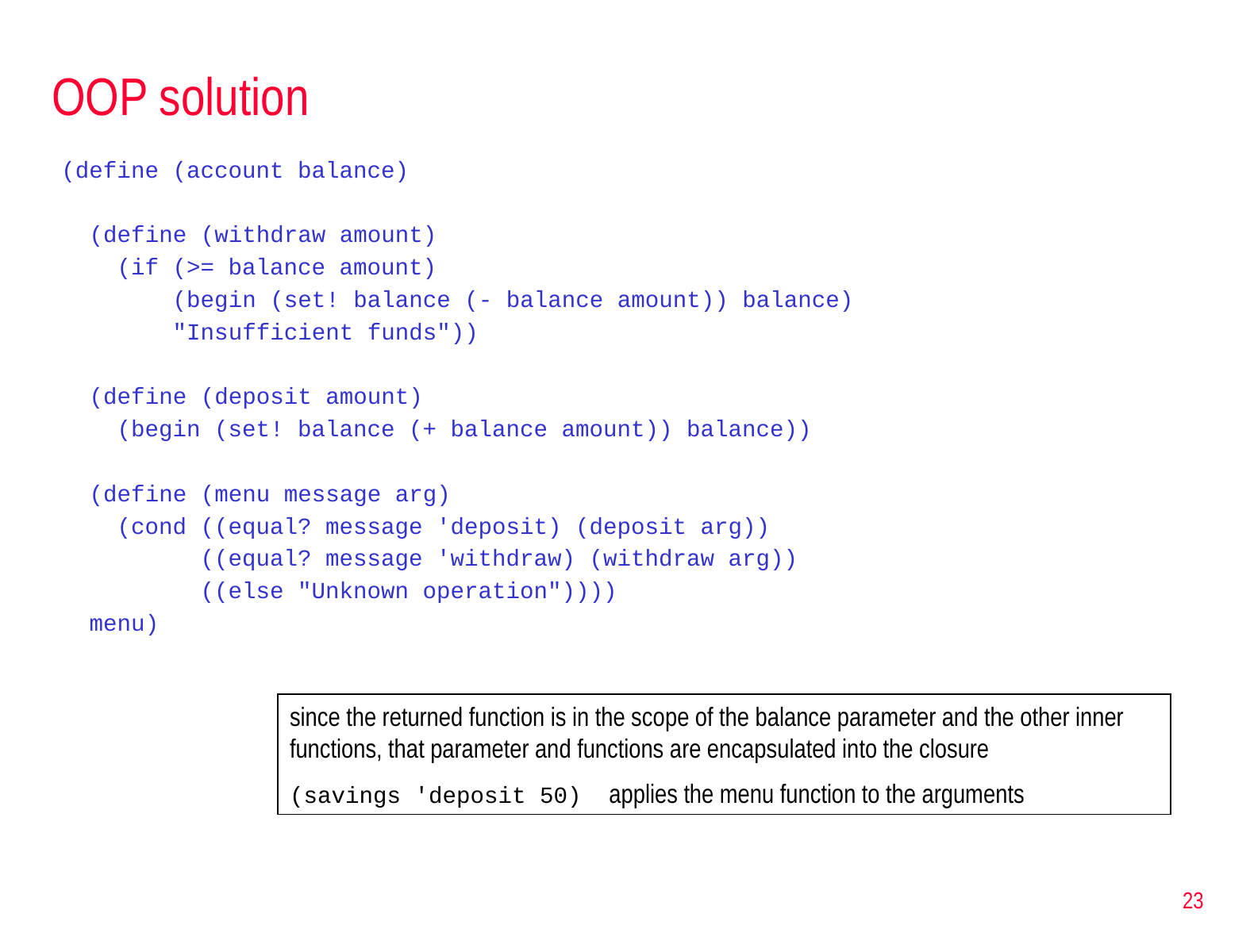

# OOP solution
(define (account balance)

  (define (withdraw amount)
    (if (>= balance amount)
        (begin (set! balance (- balance amount)) balance)
        "Insufficient funds"))

  (define (deposit amount)
    (begin (set! balance (+ balance amount)) balance))

  (define (menu message arg)
    (cond ((equal? message 'deposit) (deposit arg))
          ((equal? message 'withdraw) (withdraw arg))
          ((else "Unknown operation"))))
  menu)
since the returned function is in the scope of the balance parameter and the other inner functions, that parameter and functions are encapsulated into the closure
(savings 'deposit 50)  applies the menu function to the arguments
23